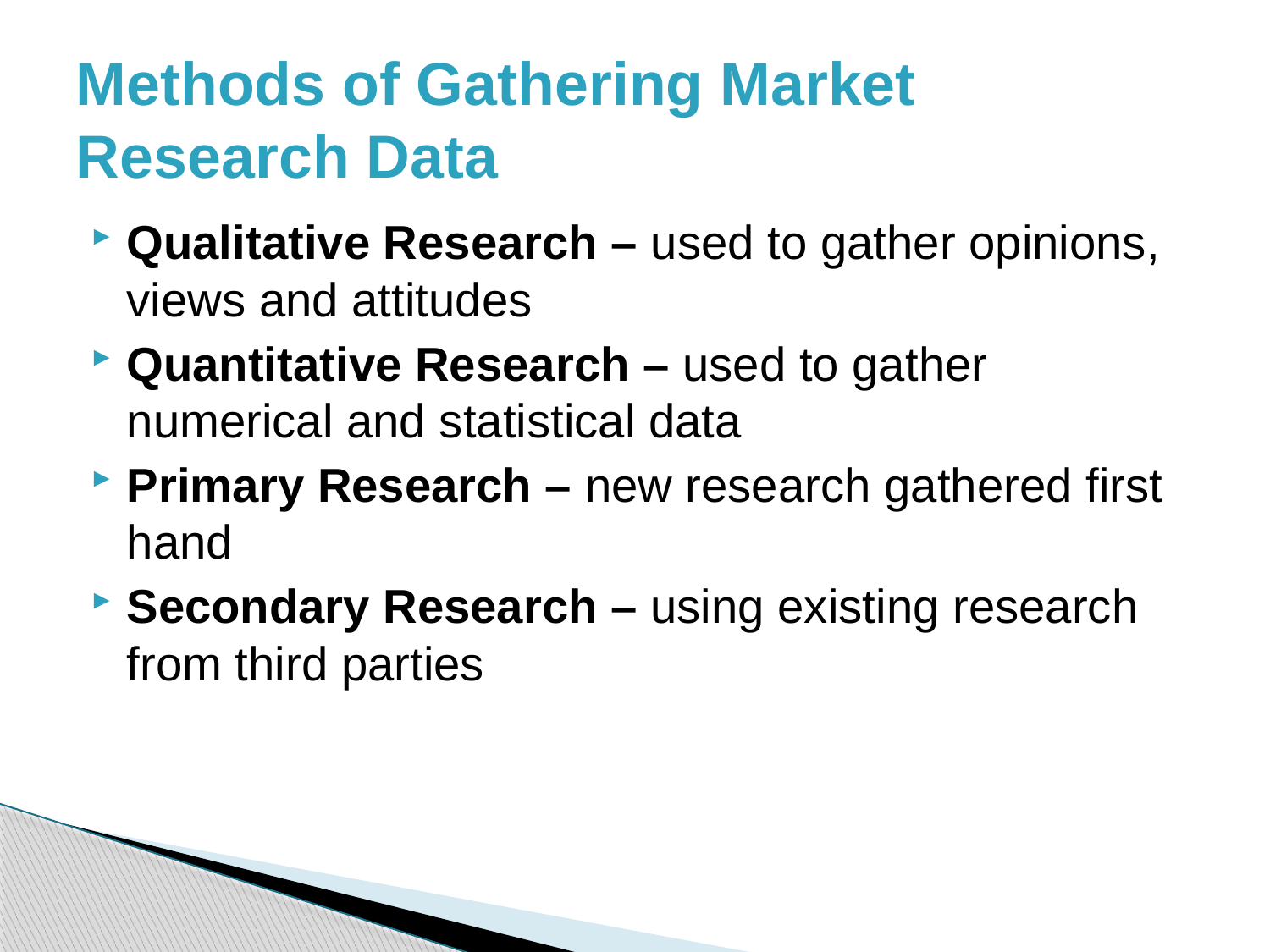

# Methods of Gathering Market Research Data
Qualitative Research – used to gather opinions, views and attitudes
Quantitative Research – used to gather numerical and statistical data
Primary Research – new research gathered first hand
Secondary Research – using existing research from third parties